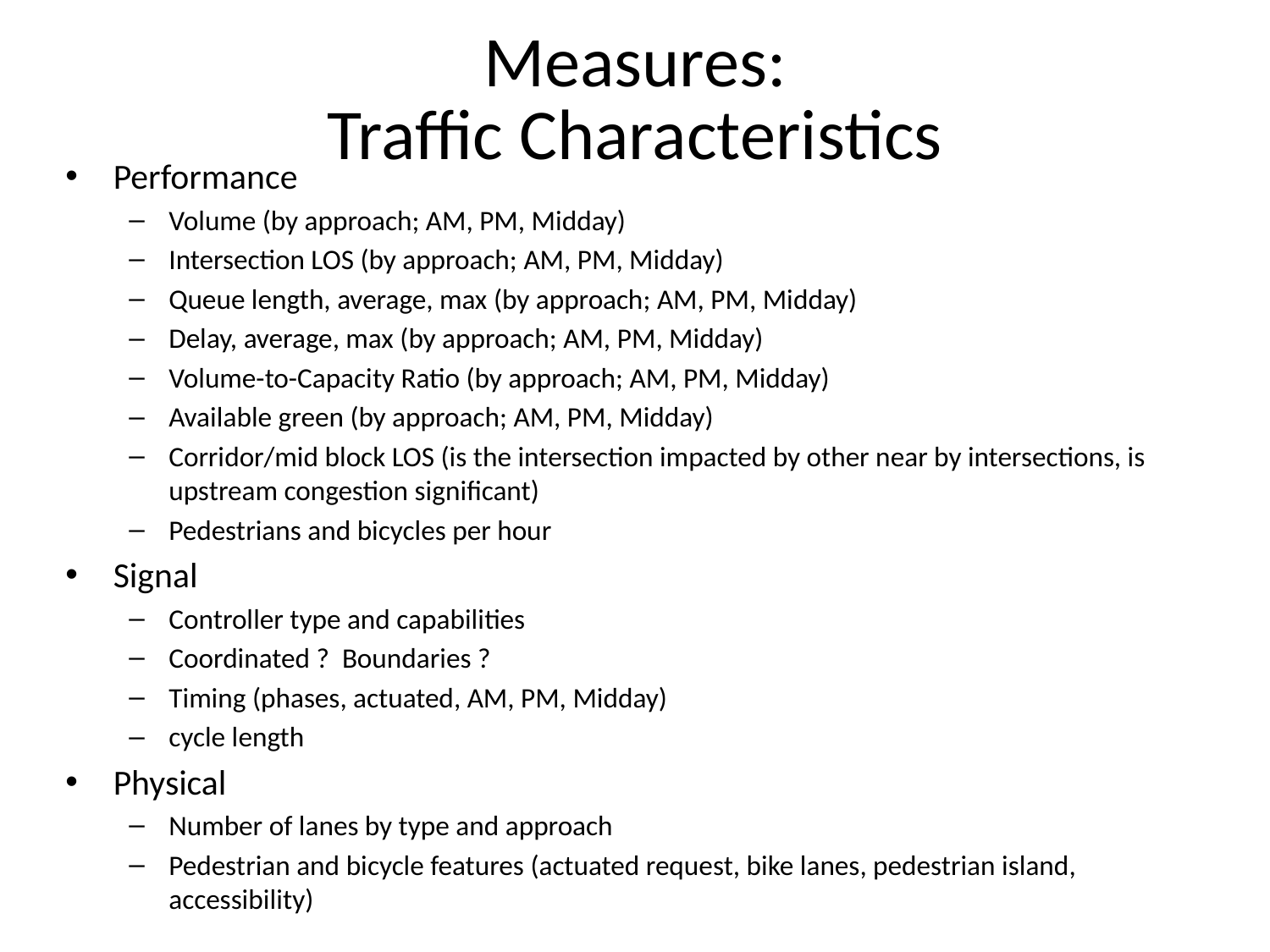

# Measures: Traffic Characteristics
Performance
Volume (by approach; AM, PM, Midday)
Intersection LOS (by approach; AM, PM, Midday)
Queue length, average, max (by approach; AM, PM, Midday)
Delay, average, max (by approach; AM, PM, Midday)
Volume-to-Capacity Ratio (by approach; AM, PM, Midday)
Available green (by approach; AM, PM, Midday)
Corridor/mid block LOS (is the intersection impacted by other near by intersections, is upstream congestion significant)
Pedestrians and bicycles per hour
Signal
Controller type and capabilities
Coordinated ?  Boundaries ?
Timing (phases, actuated, AM, PM, Midday)
cycle length
Physical
Number of lanes by type and approach
Pedestrian and bicycle features (actuated request, bike lanes, pedestrian island, accessibility)